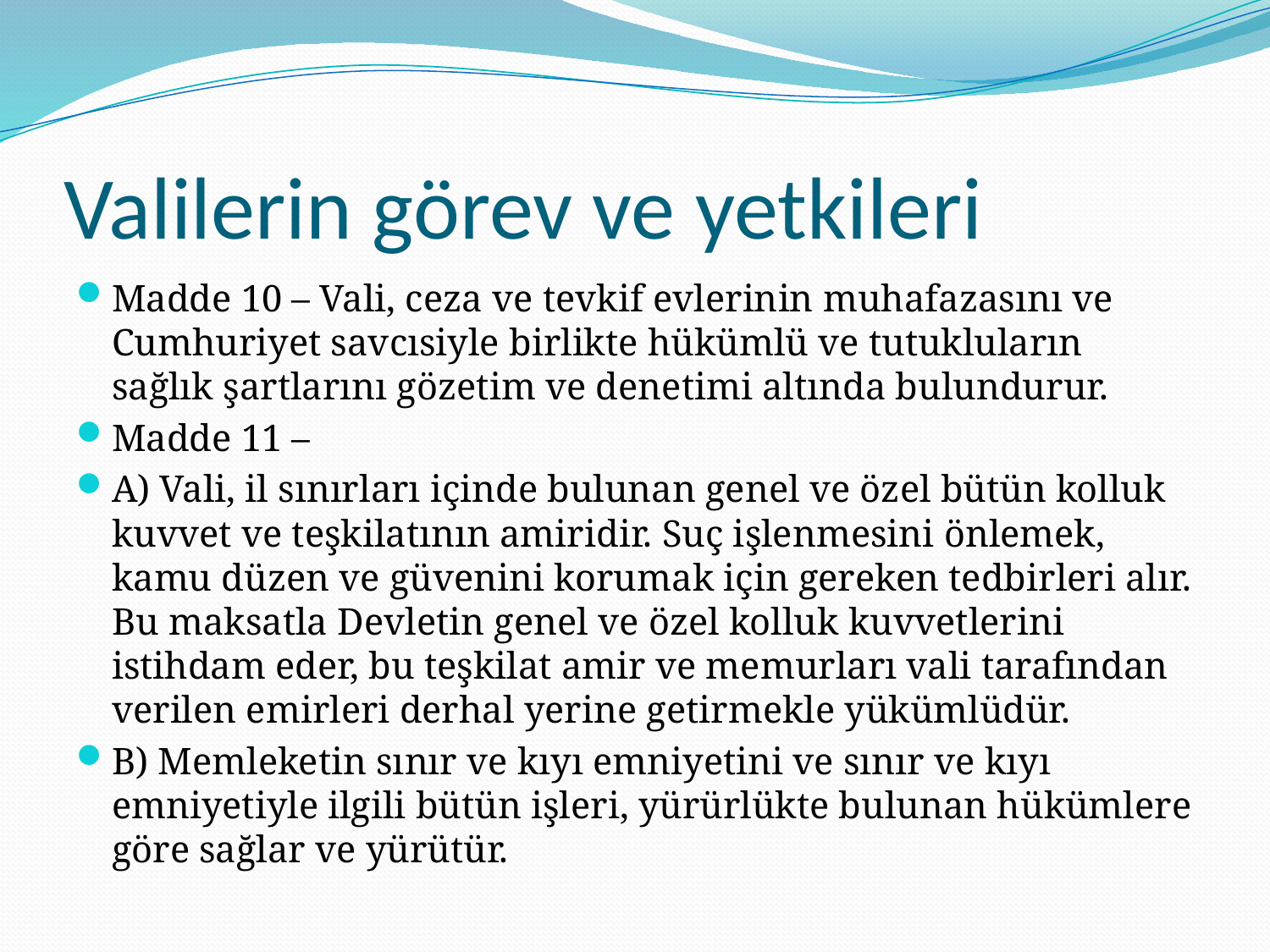

# Valilerin görev ve yetkileri
Madde 10 – Vali, ceza ve tevkif evlerinin muhafazasını ve Cumhuriyet savcısiyle birlikte hükümlü ve tutukluların sağlık şartlarını gözetim ve denetimi altında bulundurur.
Madde 11 –
A) Vali, il sınırları içinde bulunan genel ve özel bütün kolluk kuvvet ve teşkilatının amiridir. Suç işlenmesini önlemek, kamu düzen ve güvenini korumak için gereken tedbirleri alır. Bu maksatla Devletin genel ve özel kolluk kuvvetlerini istihdam eder, bu teşkilat amir ve memurları vali tarafından verilen emirleri derhal yerine getirmekle yükümlüdür.
B) Memleketin sınır ve kıyı emniyetini ve sınır ve kıyı emniyetiyle ilgili bütün işleri, yürürlükte bulunan hükümlere göre sağlar ve yürütür.